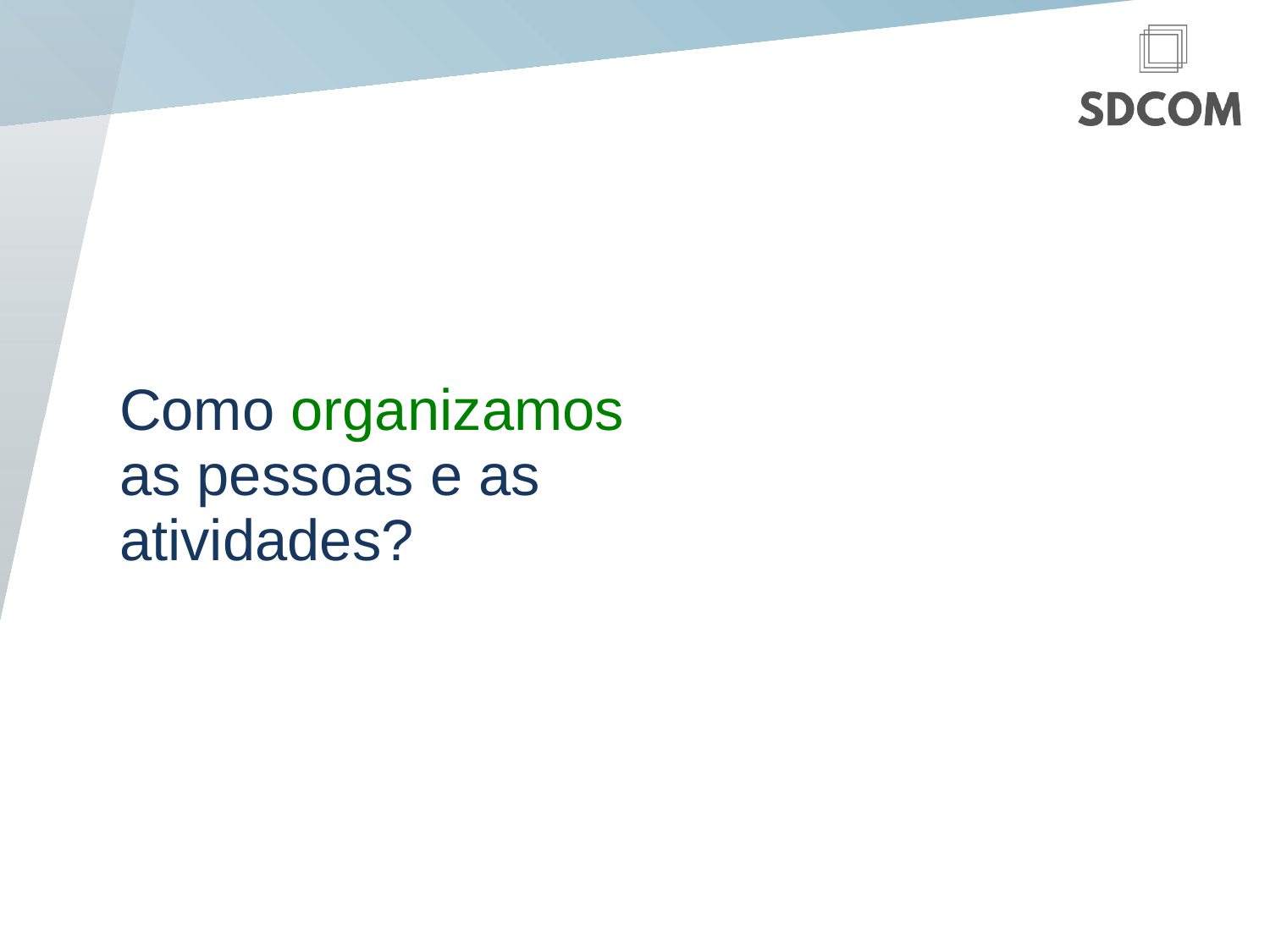

Como organizamos as pessoas e as atividades?